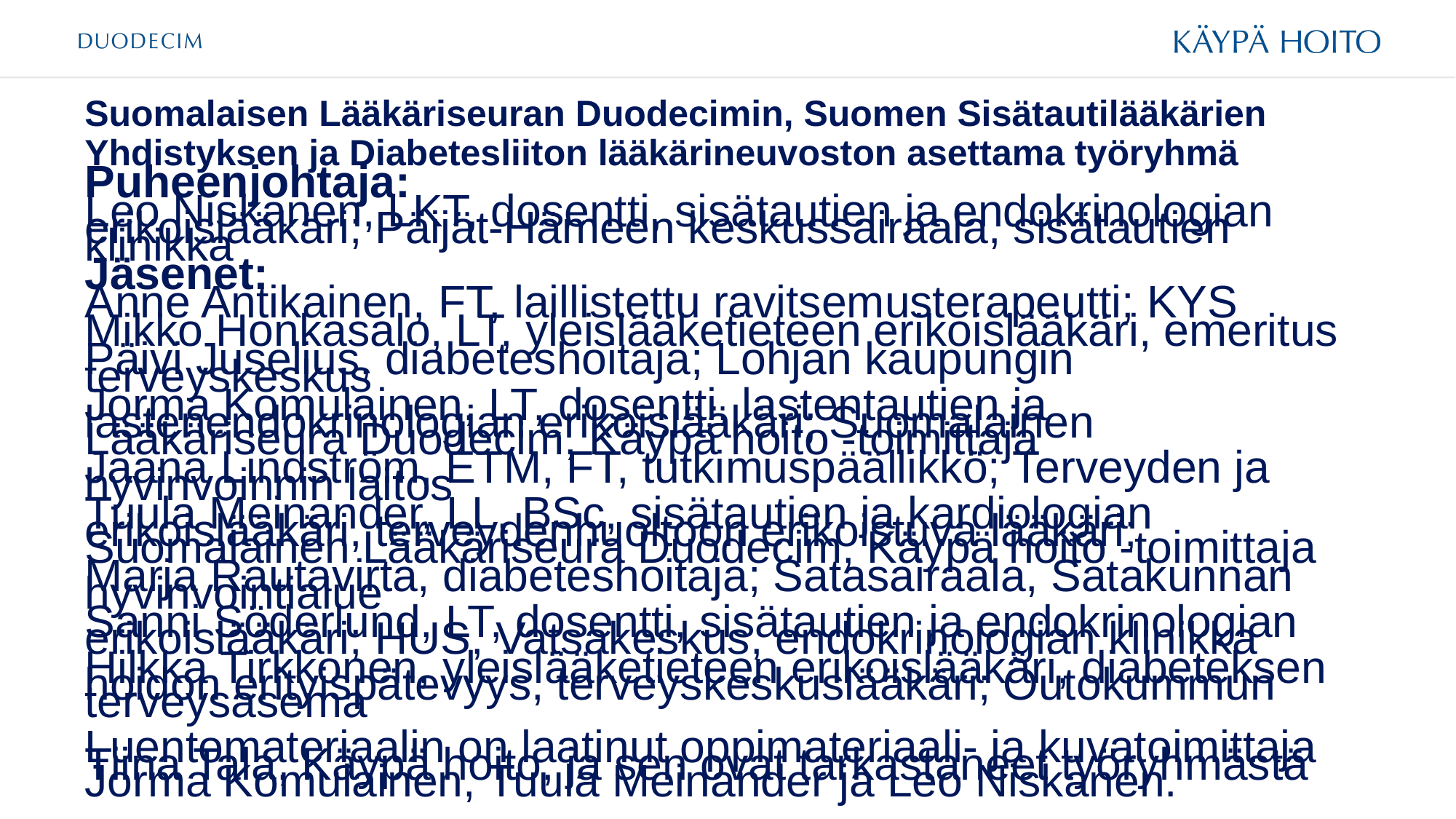

# Suomalaisen Lääkäriseuran Duodecimin, Suomen Sisätautilääkärien Yhdistyksen ja Diabetesliiton lääkärineuvoston asettama työryhmä
Puheenjohtaja:
Leo Niskanen, LKT, dosentti, sisätautien ja endokrinologian erikoislääkäri; Päijät-Hämeen keskussairaala, sisätautien klinikka
Jäsenet:
Anne Antikainen, FT, laillistettu ravitsemusterapeutti; KYS
Mikko Honkasalo, LT, yleislääketieteen erikoislääkäri, emeritus
Päivi Juselius, diabeteshoitaja; Lohjan kaupungin terveyskeskus
Jorma Komulainen, LT, dosentti, lastentautien ja lastenendokrinologian erikoislääkäri; Suomalainen Lääkäriseura Duodecim, Käypä hoito -toimittaja
Jaana Lindström, ETM, FT, tutkimuspäällikkö; Terveyden ja hyvinvoinnin laitos
Tuula Meinander, LL, BSc, sisätautien ja kardiologian erikoislääkäri, terveydenhuoltoon erikoistuva lääkäri; Suomalainen Lääkäriseura Duodecim, Käypä hoito -toimittaja
Marja Rautavirta, diabeteshoitaja; Satasairaala, Satakunnan hyvinvointialue
Sanni Söderlund, LT, dosentti, sisätautien ja endokrinologian erikoislääkäri; HUS, Vatsakeskus, endokrinologian klinikka
Hilkka Tirkkonen, yleislääketieteen erikoislääkäri, diabeteksen hoidon erityispätevyys, terveyskeskuslääkäri; Outokummun terveysasema
Luentomateriaalin on laatinut oppimateriaali- ja kuvatoimittaja Tiina Tala, Käypä hoito, ja sen ovat tarkastaneet työryhmästä Jorma Komulainen, Tuula Meinander ja Leo Niskanen.